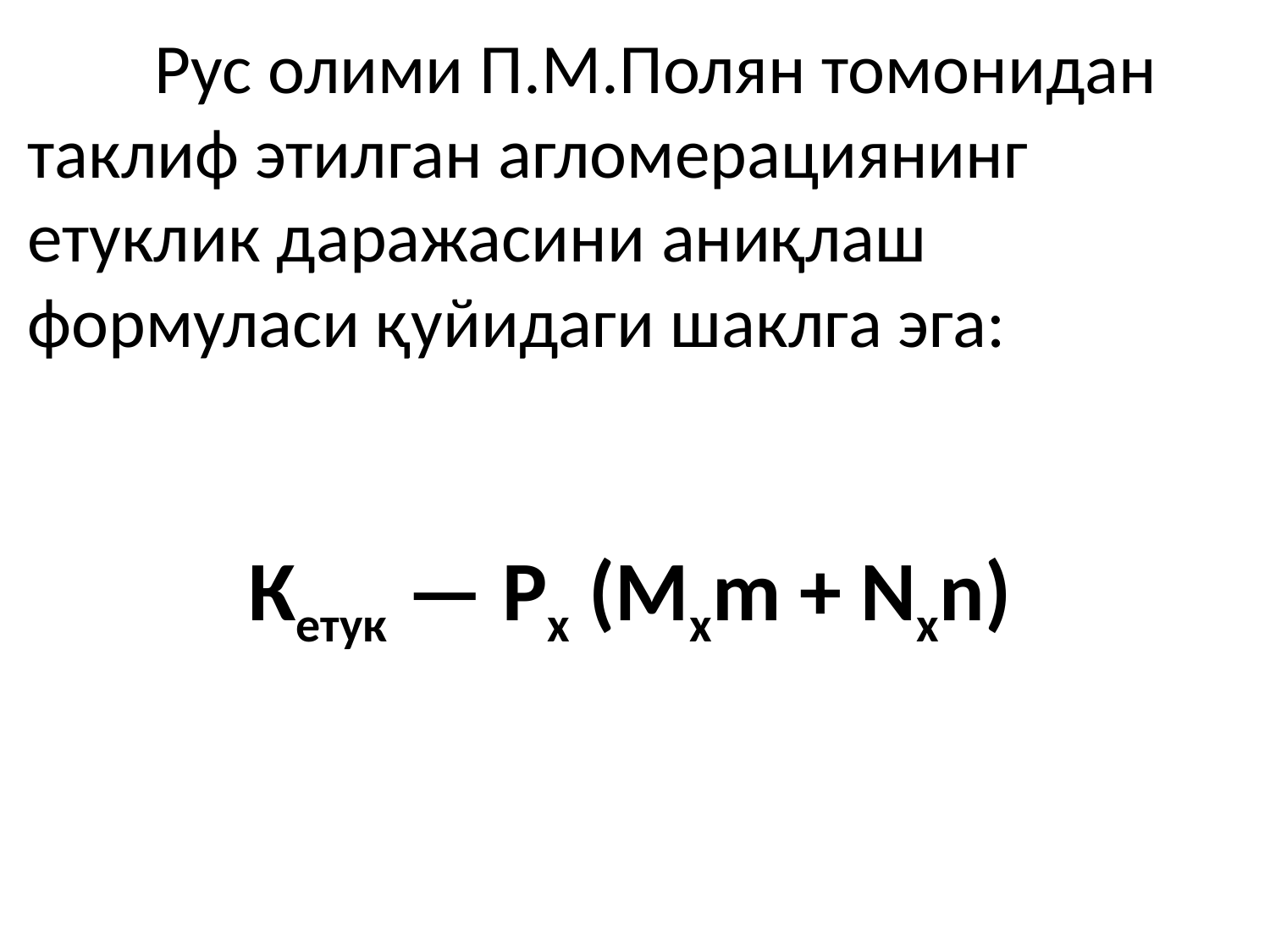

Рус олими П.М.Полян томонидан таклиф этилган агломерациянинг етуклик даражасини аниқлаш формуласи қуйидаги шаклга эга:

Кетук — Рх (Мхm + Nxn)